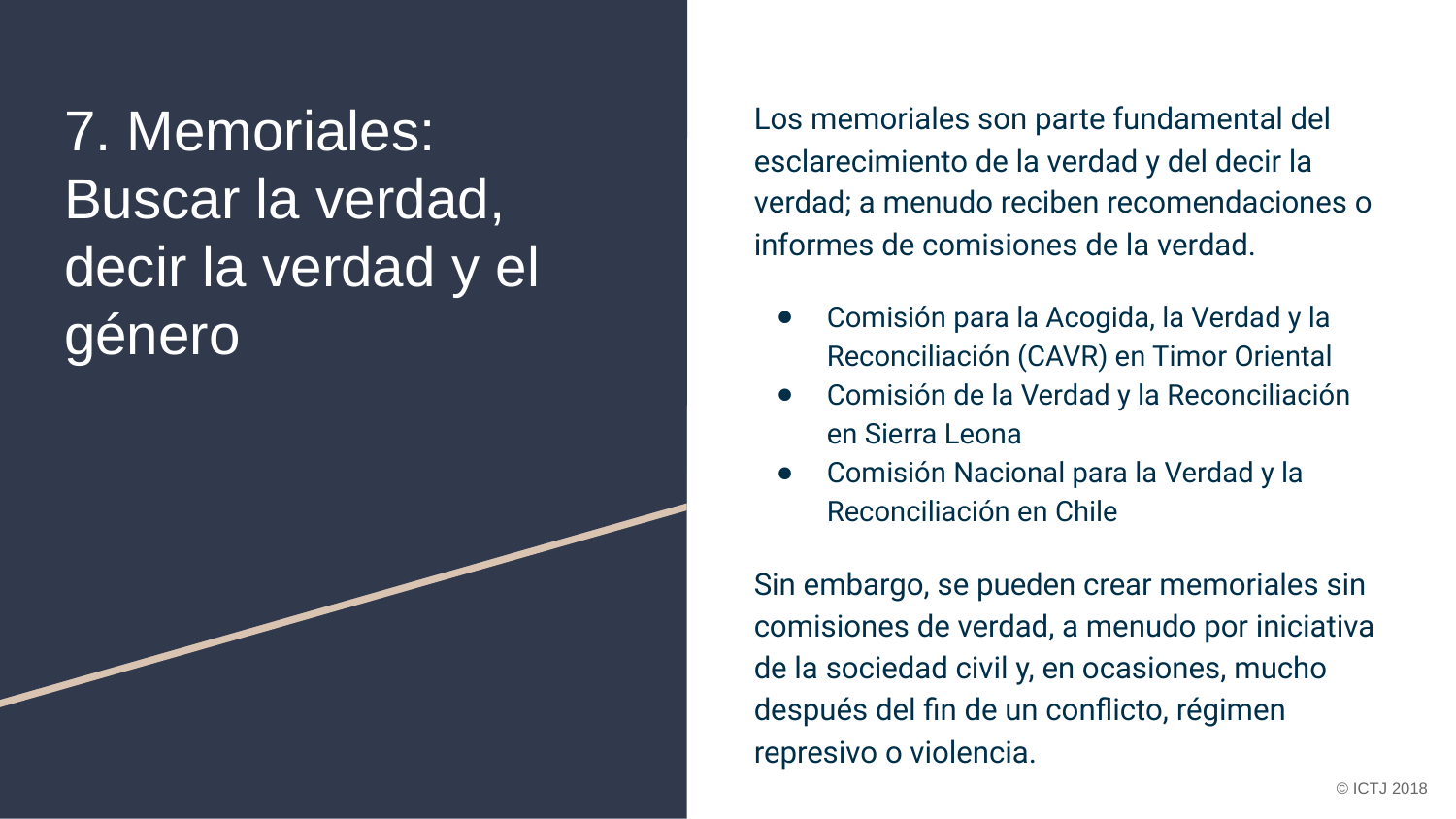

# 7. Memoriales: Buscar la verdad, decir la verdad y el género
Los memoriales son parte fundamental del esclarecimiento de la verdad y del decir la verdad; a menudo reciben recomendaciones o informes de comisiones de la verdad.
Comisión para la Acogida, la Verdad y la Reconciliación (CAVR) en Timor Oriental
Comisión de la Verdad y la Reconciliación en Sierra Leona
Comisión Nacional para la Verdad y la Reconciliación en Chile
Sin embargo, se pueden crear memoriales sin comisiones de verdad, a menudo por iniciativa de la sociedad civil y, en ocasiones, mucho después del fin de un conflicto, régimen represivo o violencia.
© ICTJ 2018